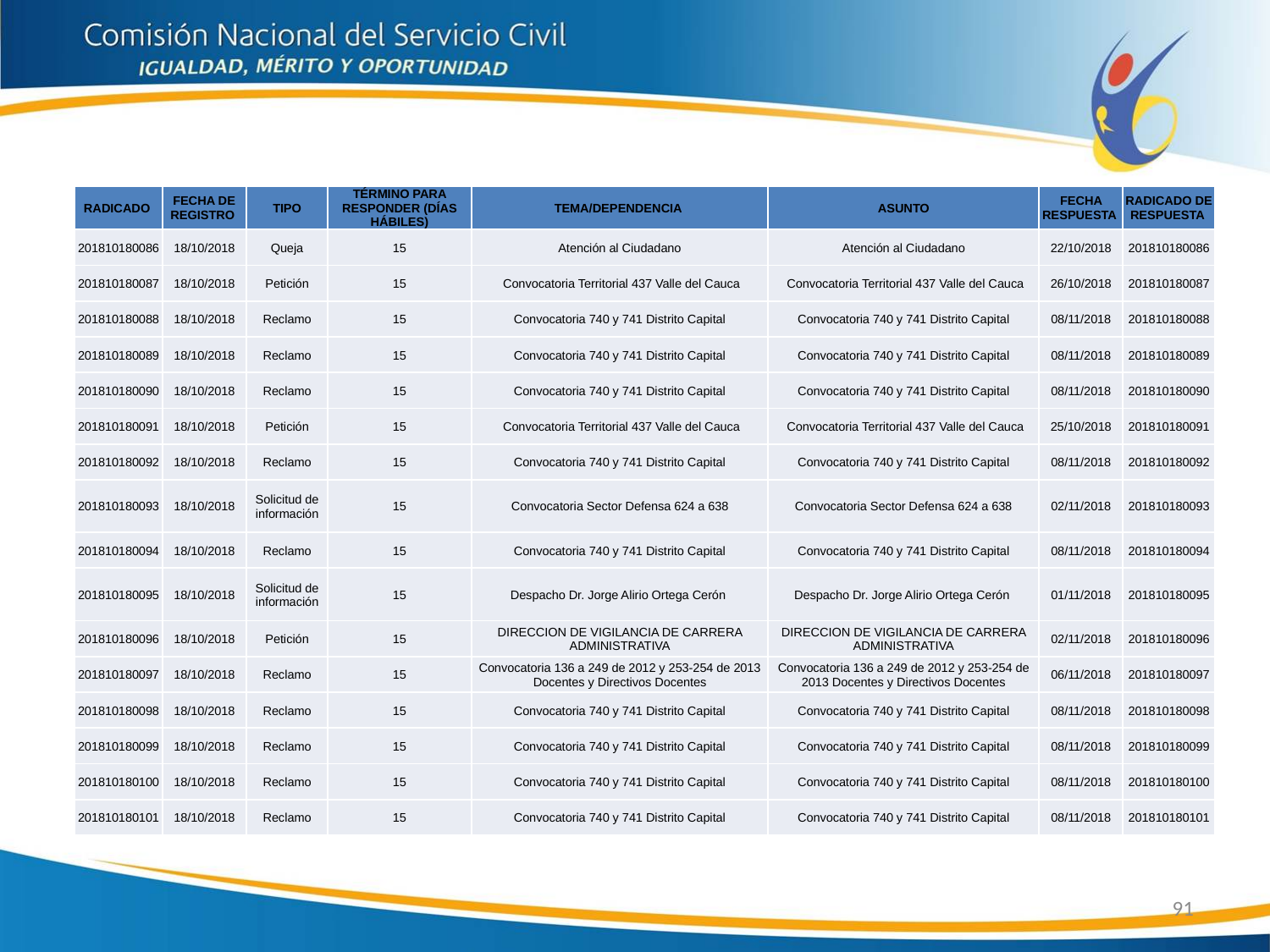

| RADICADO | FECHA DE REGISTRO | TIPO | TÉRMINO PARA RESPONDER (DÍAS HÁBILES) | TEMA/DEPENDENCIA | ASUNTO | FECHA RESPUESTA | RADICADO DE RESPUESTA |
| --- | --- | --- | --- | --- | --- | --- | --- |
| 201810180086 | 18/10/2018 | Queja | 15 | Atención al Ciudadano | Atención al Ciudadano | 22/10/2018 | 201810180086 |
| 201810180087 | 18/10/2018 | Petición | 15 | Convocatoria Territorial 437 Valle del Cauca | Convocatoria Territorial 437 Valle del Cauca | 26/10/2018 | 201810180087 |
| 201810180088 | 18/10/2018 | Reclamo | 15 | Convocatoria 740 y 741 Distrito Capital | Convocatoria 740 y 741 Distrito Capital | 08/11/2018 | 201810180088 |
| 201810180089 | 18/10/2018 | Reclamo | 15 | Convocatoria 740 y 741 Distrito Capital | Convocatoria 740 y 741 Distrito Capital | 08/11/2018 | 201810180089 |
| 201810180090 | 18/10/2018 | Reclamo | 15 | Convocatoria 740 y 741 Distrito Capital | Convocatoria 740 y 741 Distrito Capital | 08/11/2018 | 201810180090 |
| 201810180091 | 18/10/2018 | Petición | 15 | Convocatoria Territorial 437 Valle del Cauca | Convocatoria Territorial 437 Valle del Cauca | 25/10/2018 | 201810180091 |
| 201810180092 | 18/10/2018 | Reclamo | 15 | Convocatoria 740 y 741 Distrito Capital | Convocatoria 740 y 741 Distrito Capital | 08/11/2018 | 201810180092 |
| 201810180093 | 18/10/2018 | Solicitud de información | 15 | Convocatoria Sector Defensa 624 a 638 | Convocatoria Sector Defensa 624 a 638 | 02/11/2018 | 201810180093 |
| 201810180094 | 18/10/2018 | Reclamo | 15 | Convocatoria 740 y 741 Distrito Capital | Convocatoria 740 y 741 Distrito Capital | 08/11/2018 | 201810180094 |
| 201810180095 | 18/10/2018 | Solicitud de información | 15 | Despacho Dr. Jorge Alirio Ortega Cerón | Despacho Dr. Jorge Alirio Ortega Cerón | 01/11/2018 | 201810180095 |
| 201810180096 | 18/10/2018 | Petición | 15 | DIRECCION DE VIGILANCIA DE CARRERA ADMINISTRATIVA | DIRECCION DE VIGILANCIA DE CARRERA ADMINISTRATIVA | 02/11/2018 | 201810180096 |
| 201810180097 | 18/10/2018 | Reclamo | 15 | Convocatoria 136 a 249 de 2012 y 253-254 de 2013 Docentes y Directivos Docentes | Convocatoria 136 a 249 de 2012 y 253-254 de 2013 Docentes y Directivos Docentes | 06/11/2018 | 201810180097 |
| 201810180098 | 18/10/2018 | Reclamo | 15 | Convocatoria 740 y 741 Distrito Capital | Convocatoria 740 y 741 Distrito Capital | 08/11/2018 | 201810180098 |
| 201810180099 | 18/10/2018 | Reclamo | 15 | Convocatoria 740 y 741 Distrito Capital | Convocatoria 740 y 741 Distrito Capital | 08/11/2018 | 201810180099 |
| 201810180100 | 18/10/2018 | Reclamo | 15 | Convocatoria 740 y 741 Distrito Capital | Convocatoria 740 y 741 Distrito Capital | 08/11/2018 | 201810180100 |
| 201810180101 | 18/10/2018 | Reclamo | 15 | Convocatoria 740 y 741 Distrito Capital | Convocatoria 740 y 741 Distrito Capital | 08/11/2018 | 201810180101 |
91